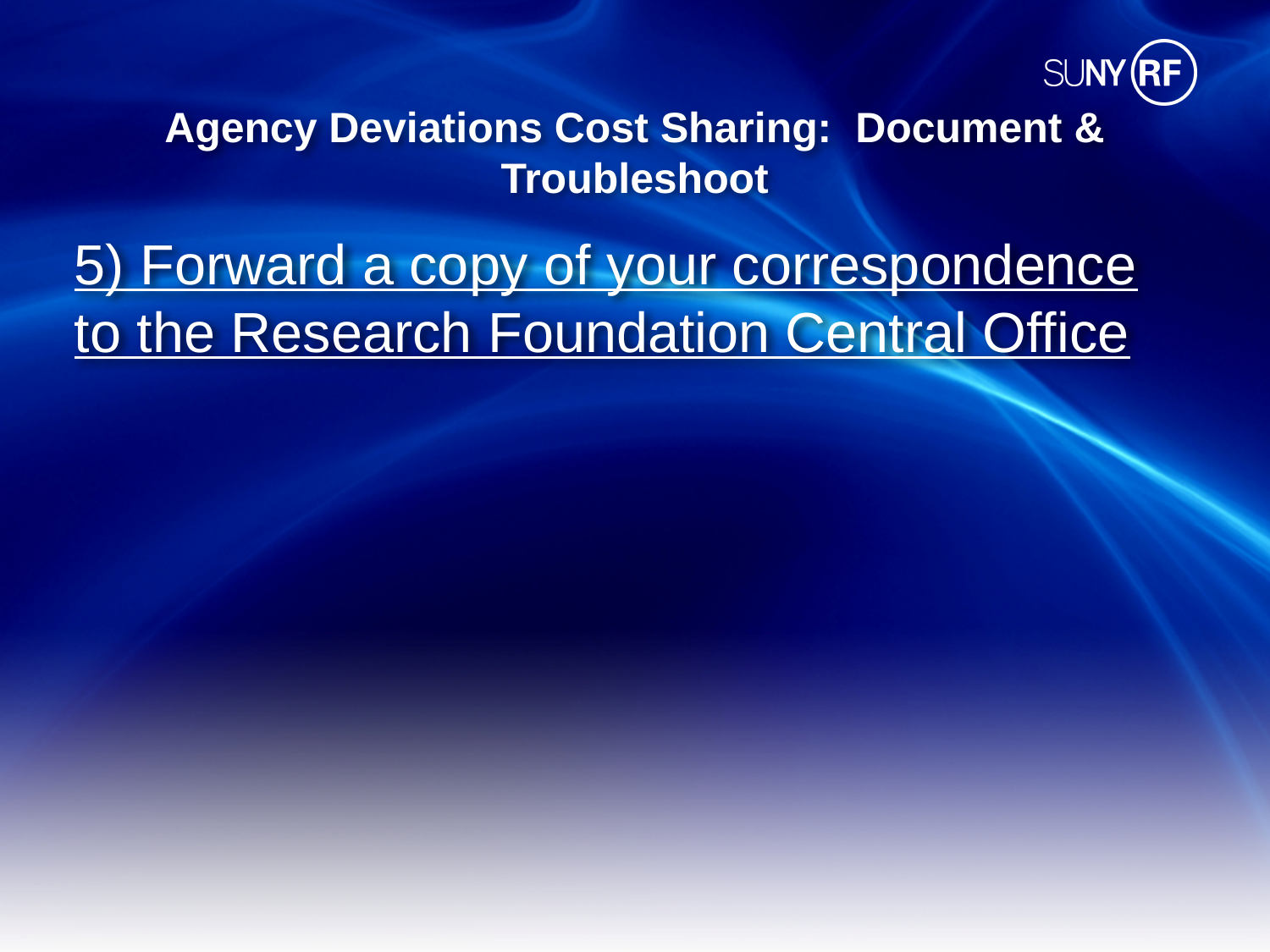

# Agency Deviations Cost Sharing:  Document & Troubleshoot
5) Forward a copy of your correspondence to the Research Foundation Central Office